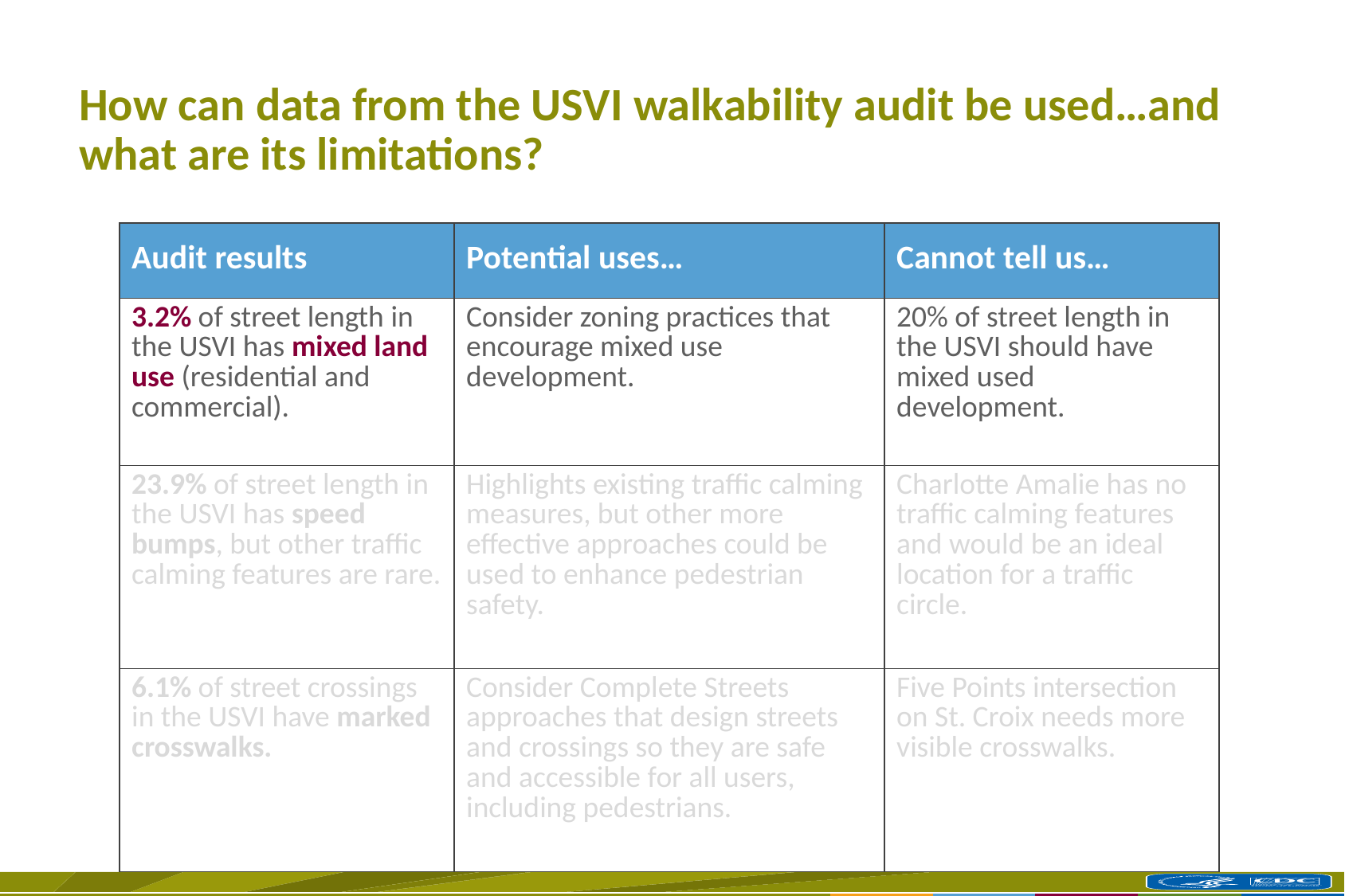

# How can data from the USVI walkability audit be used…and what are its limitations?
| Audit results | Potential uses… | Cannot tell us… |
| --- | --- | --- |
| 3.2% of street length in the USVI has mixed land use (residential and commercial). | Consider zoning practices that encourage mixed use development. | 20% of street length in the USVI should have mixed used development. |
| 23.9% of street length in the USVI has speed bumps, but other traffic calming features are rare. | Highlights existing traffic calming measures, but other more effective approaches could be used to enhance pedestrian safety. | Charlotte Amalie has no traffic calming features and would be an ideal location for a traffic circle. |
| 6.1% of street crossings in the USVI have marked crosswalks. | Consider Complete Streets approaches that design streets and crossings so they are safe and accessible for all users, including pedestrians. | Five Points intersection on St. Croix needs more visible crosswalks. |